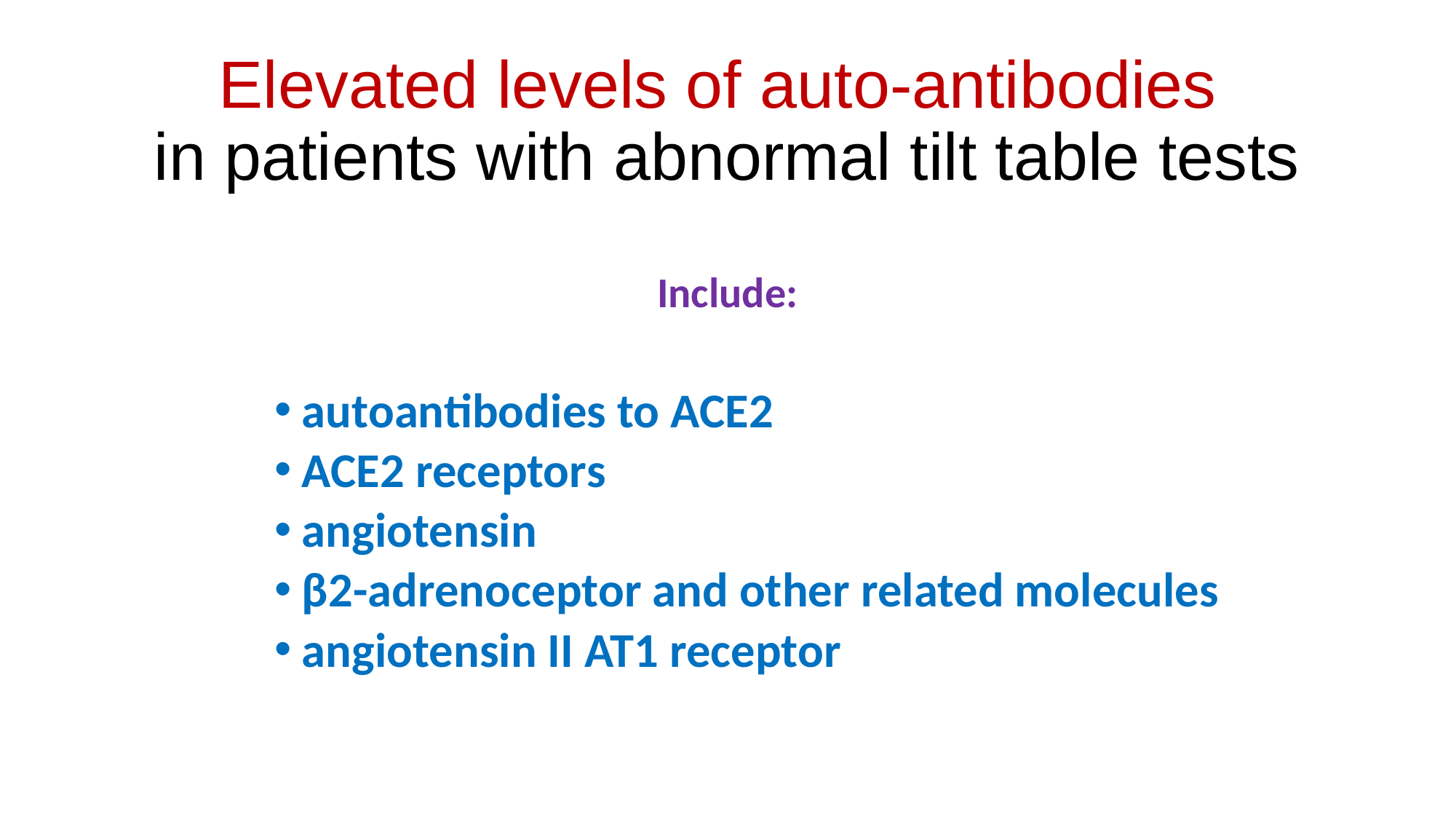

# Elevated levels of auto-antibodies in patients with abnormal tilt table tests
Include:

autoantibodies to ACE2
ACE2 receptors
angiotensin
β2-adrenoceptor and other related molecules
angiotensin II AT1 receptor